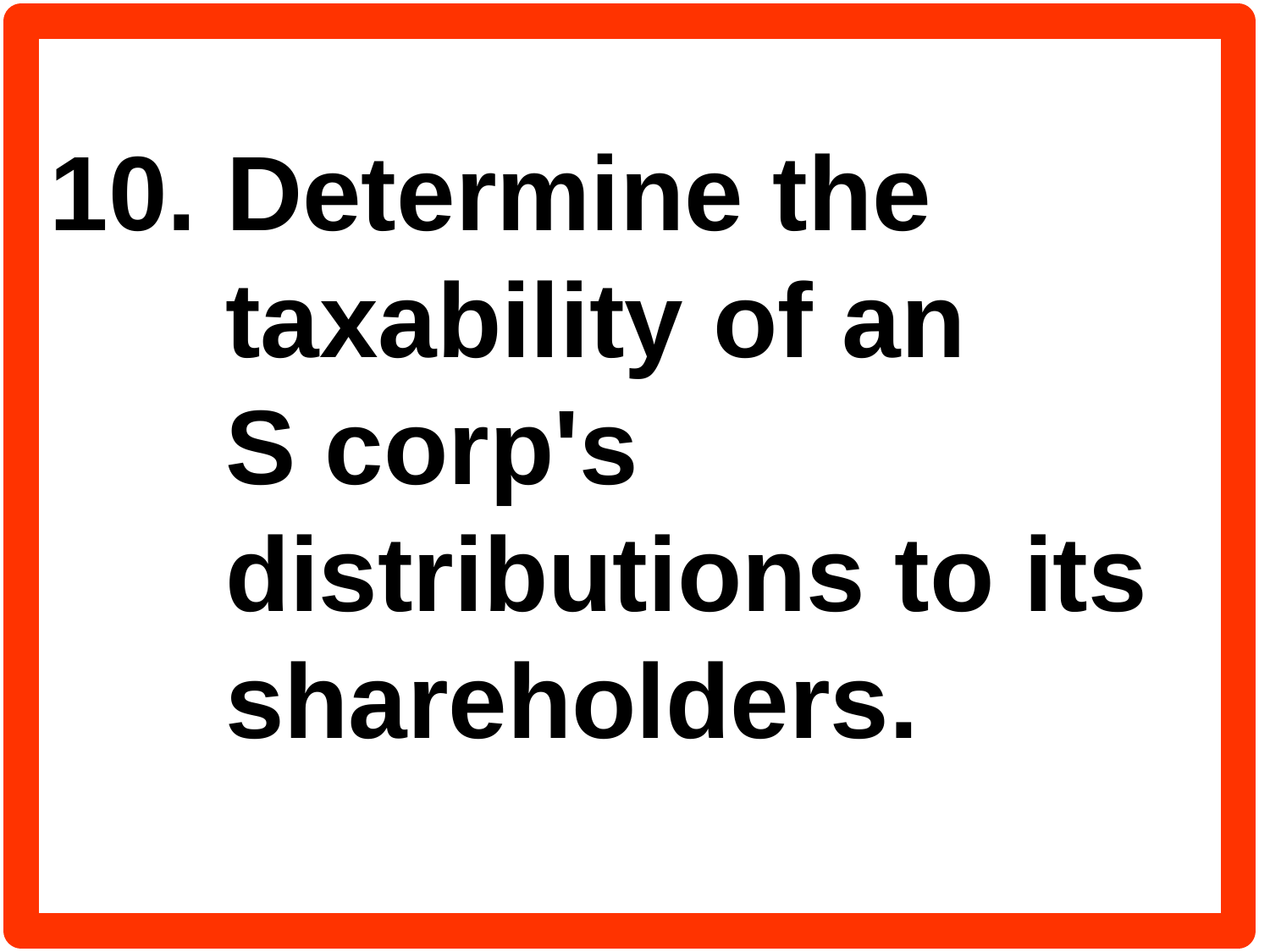

10. Determine the taxability of an
S corp's distributions to its shareholders.
#